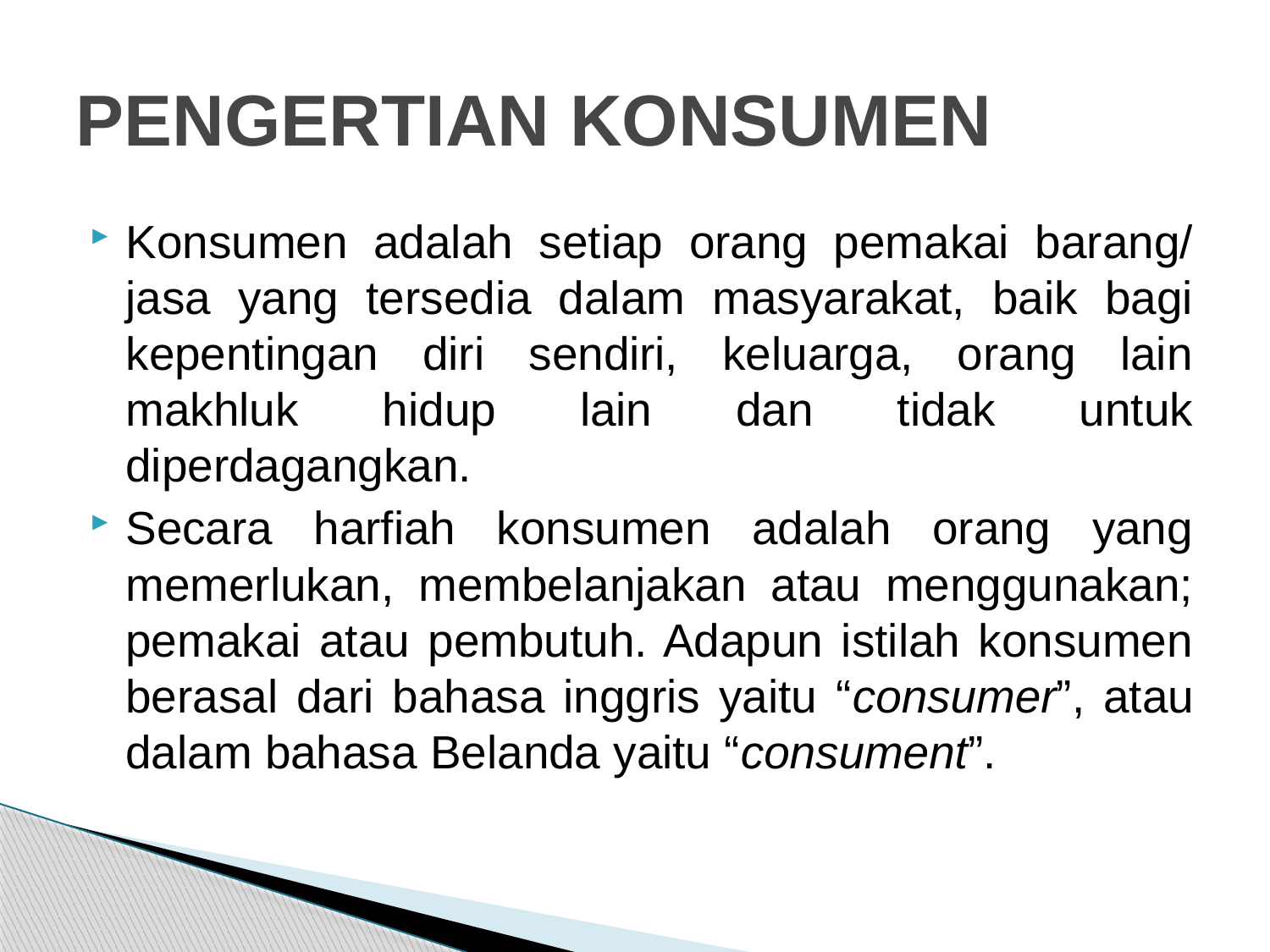

# PENGERTIAN KONSUMEN
Konsumen adalah setiap orang pemakai barang/ jasa yang tersedia dalam masyarakat, baik bagi kepentingan diri sendiri, keluarga, orang lain makhluk hidup lain dan tidak untuk diperdagangkan.
Secara harfiah konsumen adalah orang yang memerlukan, membelanjakan atau menggunakan; pemakai atau pembutuh. Adapun istilah konsumen berasal dari bahasa inggris yaitu “consumer”, atau dalam bahasa Belanda yaitu “consument”.